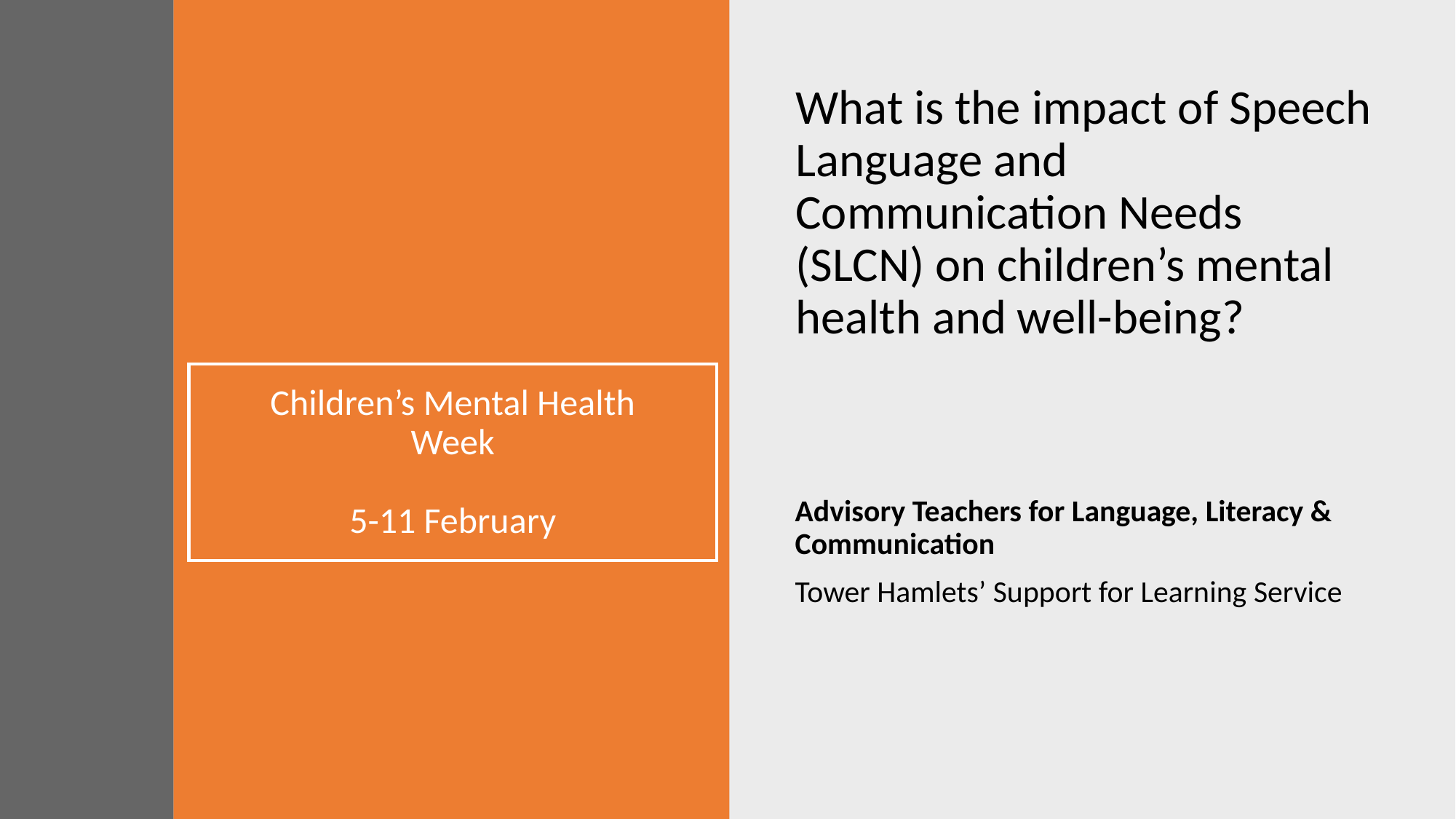

What is the impact of Speech Language and Communication Needs (SLCN) on children’s mental health and well-being?
# Children’s Mental Health Week 5-11 February

Advisory Teachers for Language, Literacy & Communication
Tower Hamlets’ Support for Learning Service